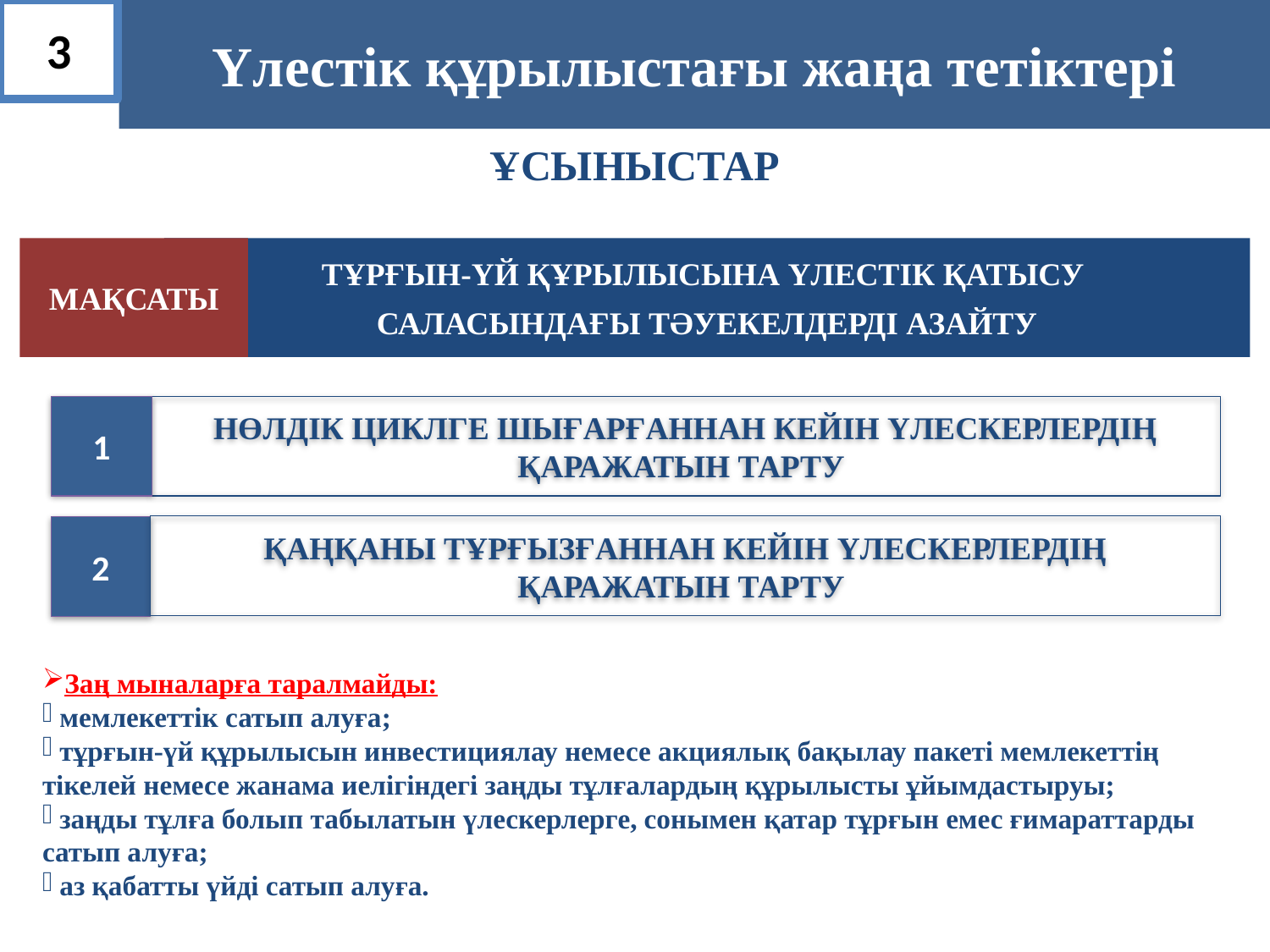

3
Үлестік құрылыстағы жаңа тетіктері
ҰСЫНЫСТАР
МАҚСАТЫ
ТҰРҒЫН-ҮЙ ҚҰРЫЛЫСЫНА ҮЛЕСТІК ҚАТЫСУ
САЛАСЫНДАҒЫ ТӘУЕКЕЛДЕРДІ АЗАЙТУ
1
НӨЛДІК ЦИКЛГЕ ШЫҒАРҒАННАН КЕЙІН ҮЛЕСКЕРЛЕРДІҢ ҚАРАЖАТЫН ТАРТУ
ҚАҢҚАНЫ ТҰРҒЫЗҒАННАН КЕЙІН ҮЛЕСКЕРЛЕРДІҢ ҚАРАЖАТЫН ТАРТУ
2
Заң мыналарға таралмайды:
 мемлекеттік сатып алуға;
 тұрғын-үй құрылысын инвестициялау немесе акциялық бақылау пакеті мемлекеттің тікелей немесе жанама иелігіндегі заңды тұлғалардың құрылысты ұйымдастыруы;
 заңды тұлға болып табылатын үлескерлерге, сонымен қатар тұрғын емес ғимараттарды сатып алуға;
 аз қабатты үйді сатып алуға.